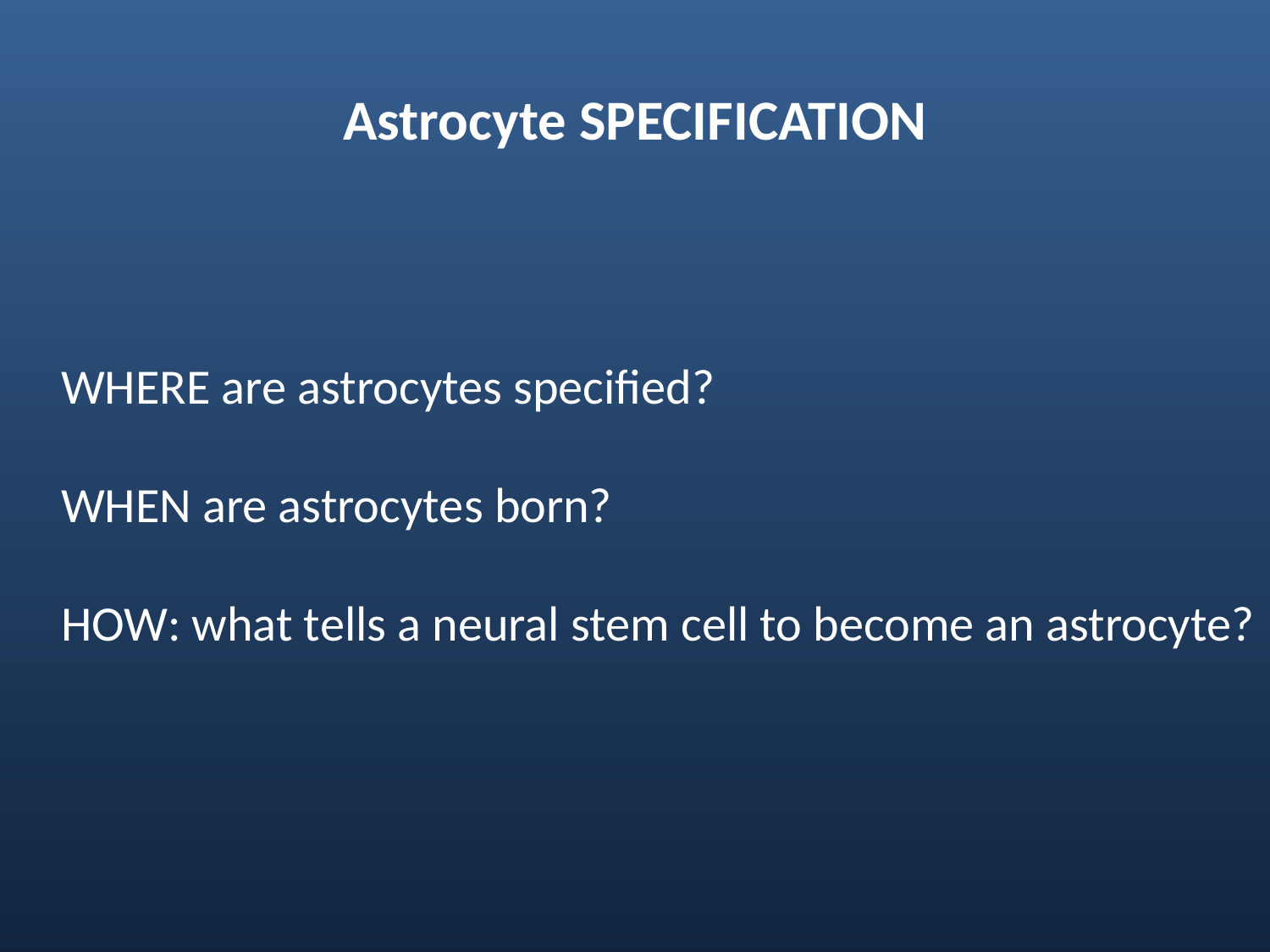

# Astrocyte SPECIFICATION

WHERE are astrocytes specified?

WHEN are astrocytes born?

HOW: what tells a neural stem cell to become an astrocyte?